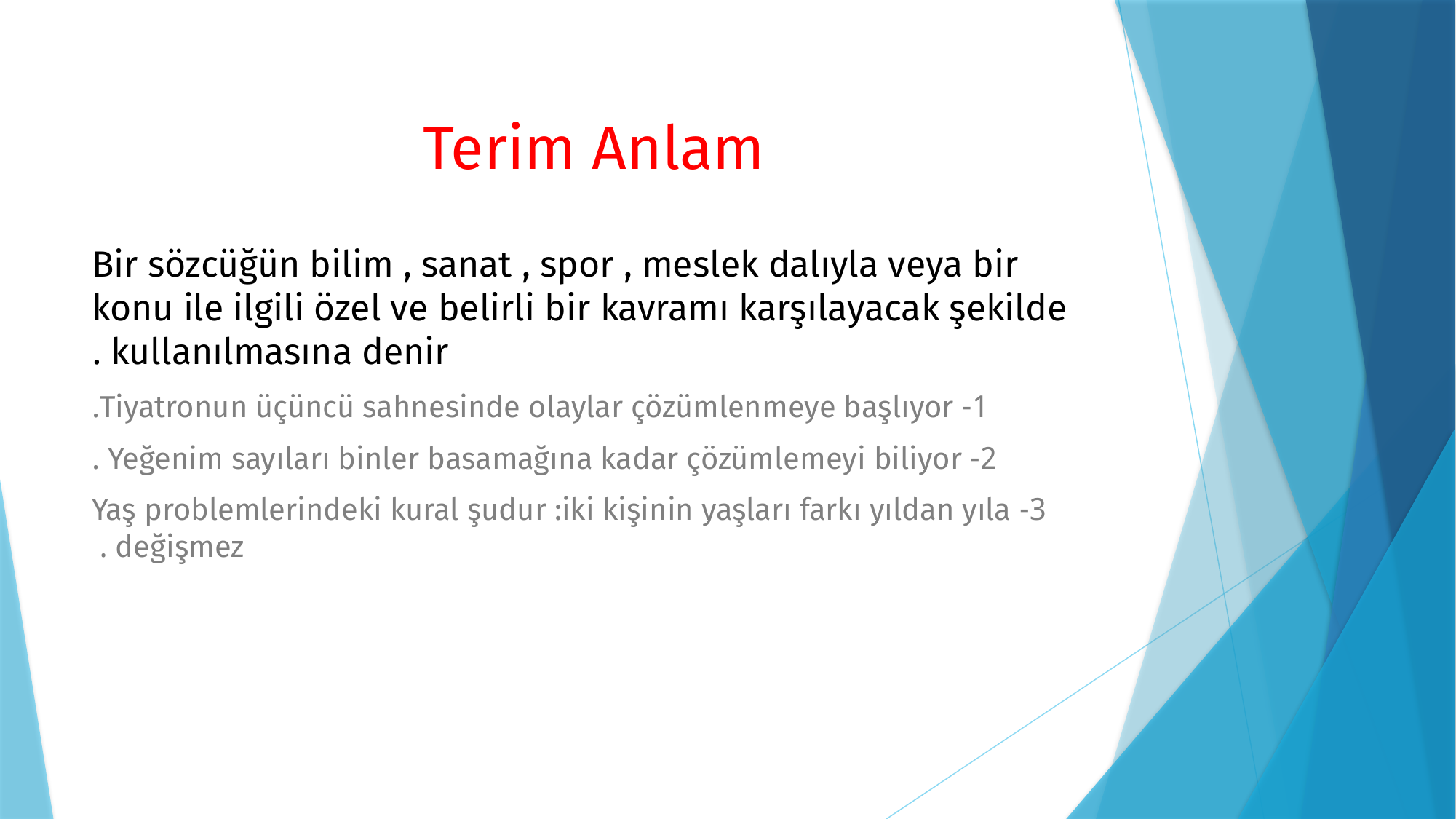

# Terim Anlam
Bir sözcüğün bilim , sanat , spor , meslek dalıyla veya bir konu ile ilgili özel ve belirli bir kavramı karşılayacak şekilde kullanılmasına denir .
1- Tiyatronun üçüncü sahnesinde olaylar çözümlenmeye başlıyor.
2- Yeğenim sayıları binler basamağına kadar çözümlemeyi biliyor .
3- Yaş problemlerindeki kural şudur :iki kişinin yaşları farkı yıldan yıla değişmez .